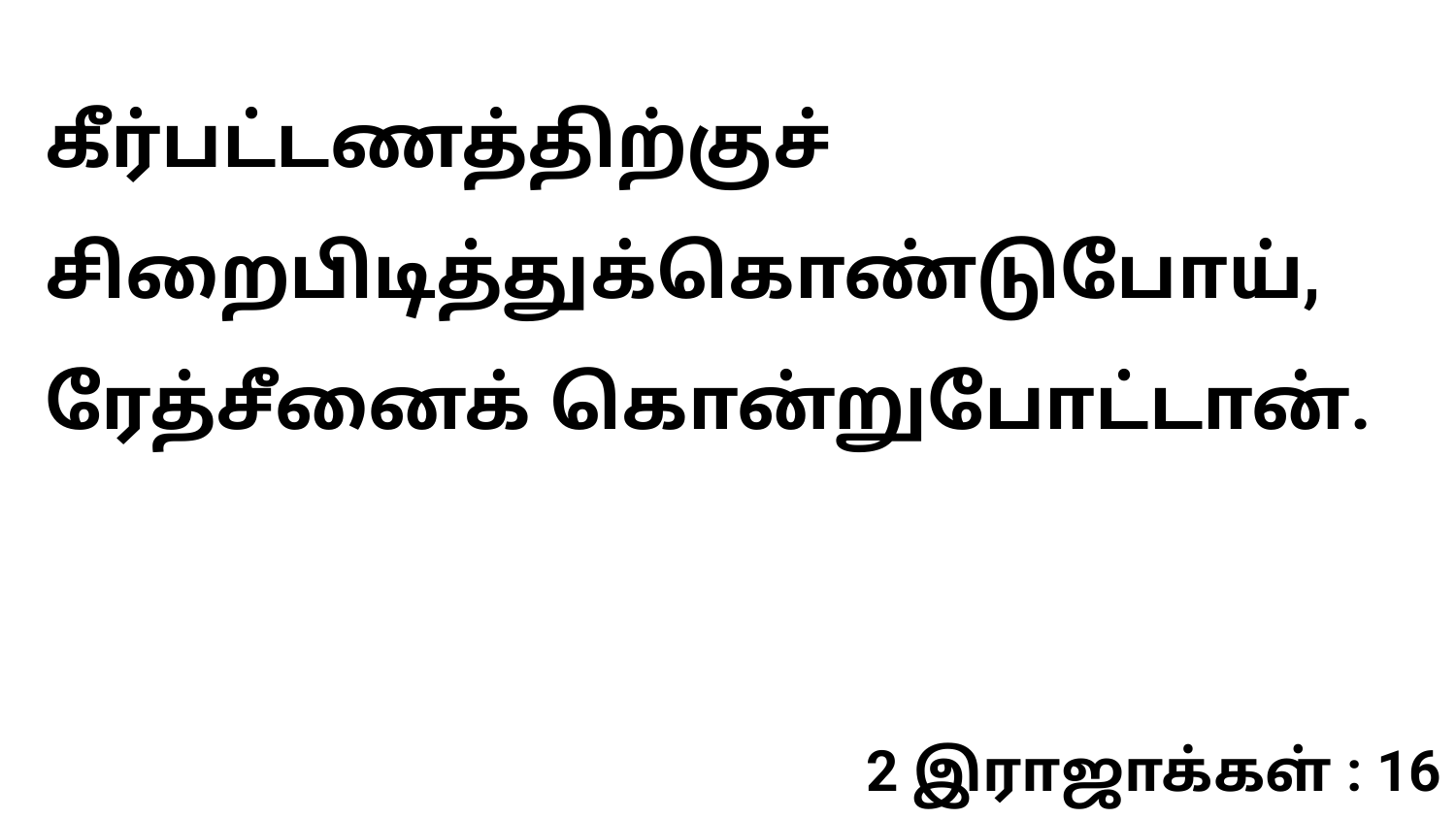

கீர்பட்டணத்திற்குச் சிறைபிடித்துக்கொண்டுபோய், ரேத்சீனைக் கொன்றுபோட்டான்.
2 இராஜாக்கள் : 16